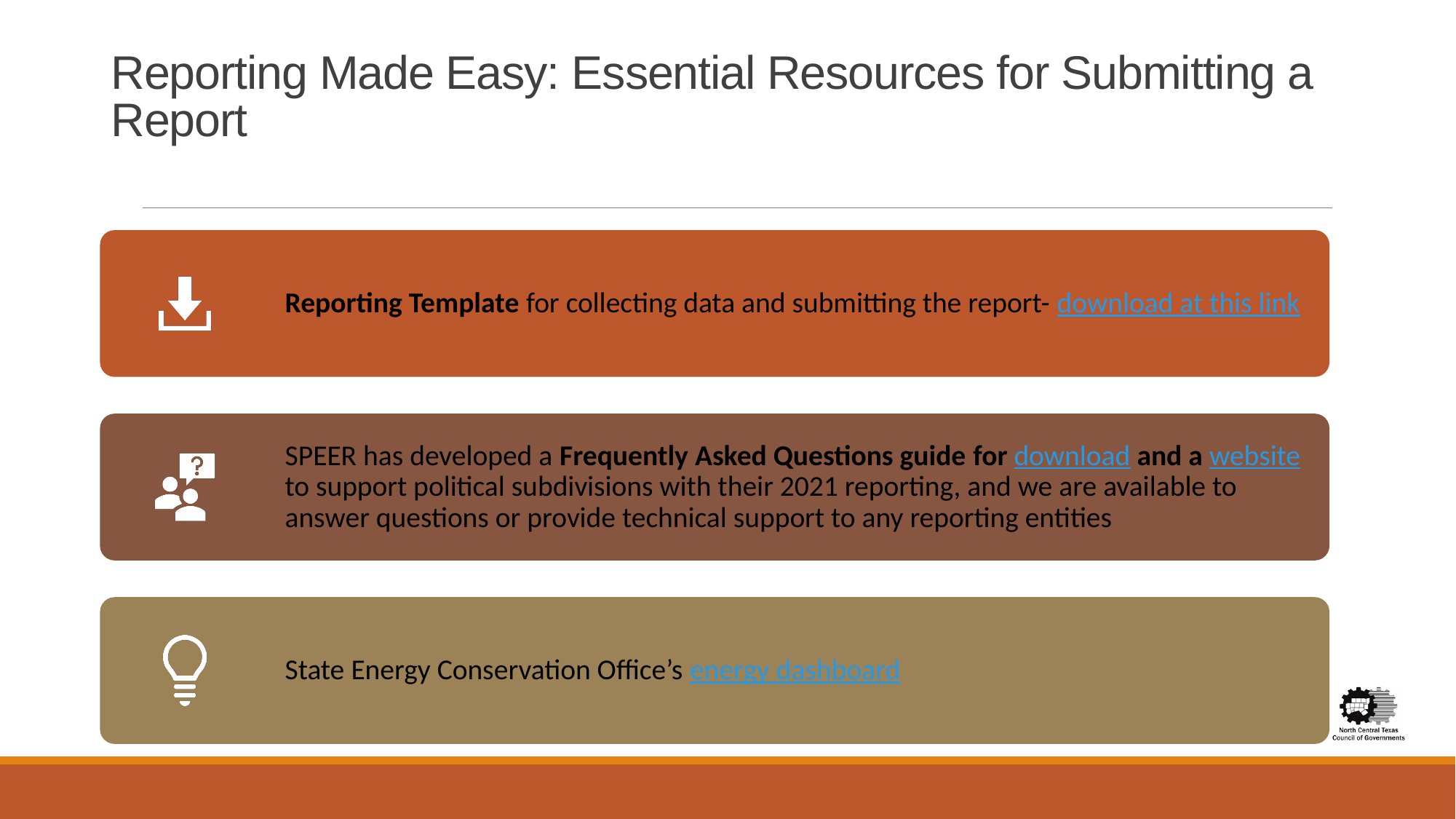

# Reporting Made Easy: Essential Resources for Submitting a Report
Reporting Template for collecting data and submitting the report- download at this link
SPEER has developed a Frequently Asked Questions guide for download and a website to support political subdivisions with their 2021 reporting, and we are available to answer questions or provide technical support to any reporting entities
State Energy Conservation Office’s energy dashboard